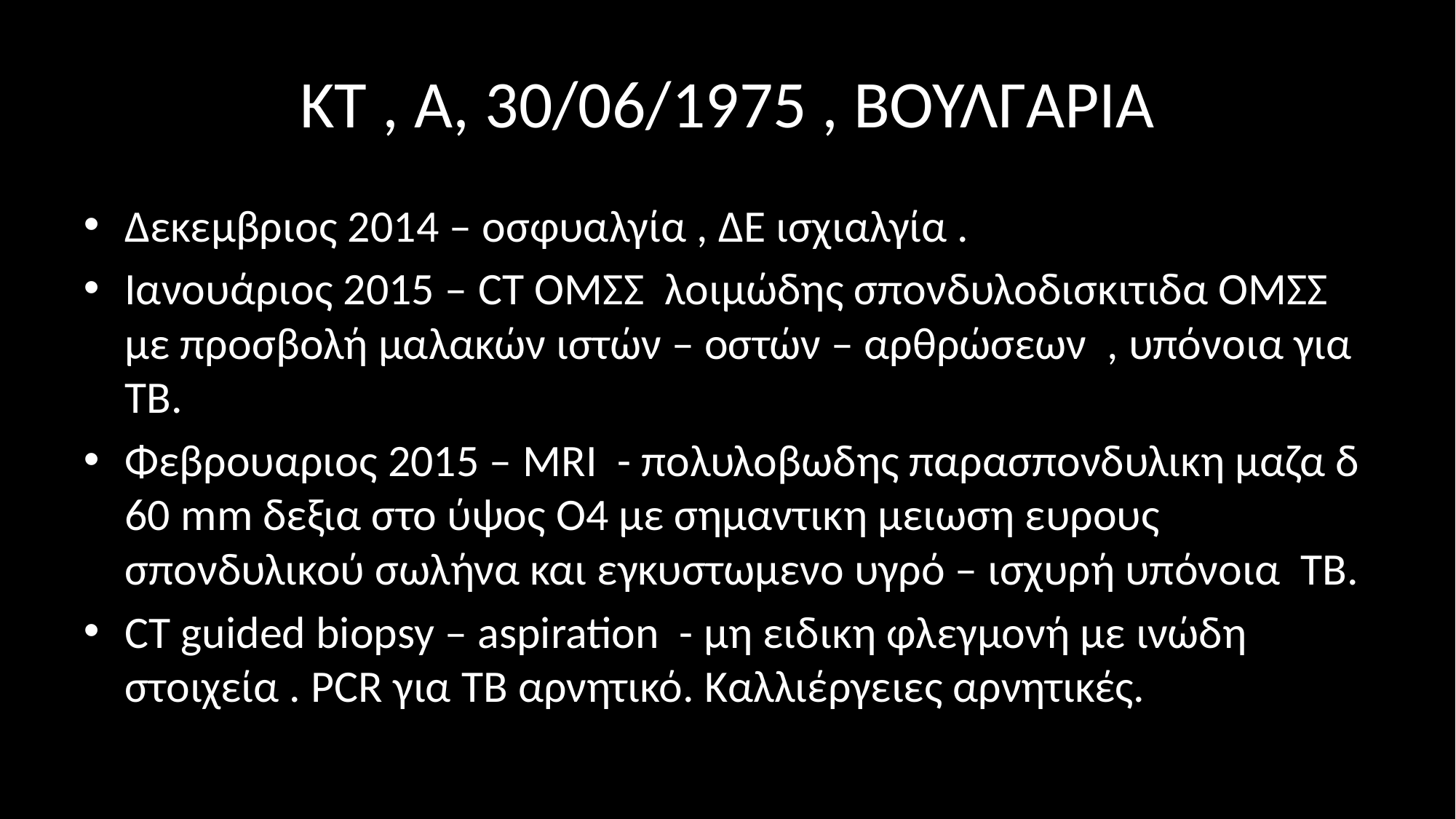

# ΚΤ , A, 30/06/1975 , ΒΟΥΛΓΑΡΙΑ
Δεκεμβριος 2014 – οσφυαλγία , ΔΕ ισχιαλγία .
Ιανουάριος 2015 – CT ΟΜΣΣ  λοιμώδης σπονδυλοδισκιτιδα ΟΜΣΣ    με προσβολή μαλακών ιστών – οστών – αρθρώσεων  , υπόνοια για ΤΒ.
Φεβρουαριος 2015 – MRI  - πολυλοβωδης παρασπονδυλικη μαζα δ 60 mm δεξια στο ύψος Ο4 με σημαντικη μειωση ευρους σπονδυλικού σωλήνα και εγκυστωμενο υγρό – ισχυρή υπόνοια  ΤΒ.
CT guided biopsy – aspiration  - μη ειδικη φλεγμονή με ινώδη στοιχεία . PCR για ΤΒ αρνητικό. Καλλιέργειες αρνητικές.